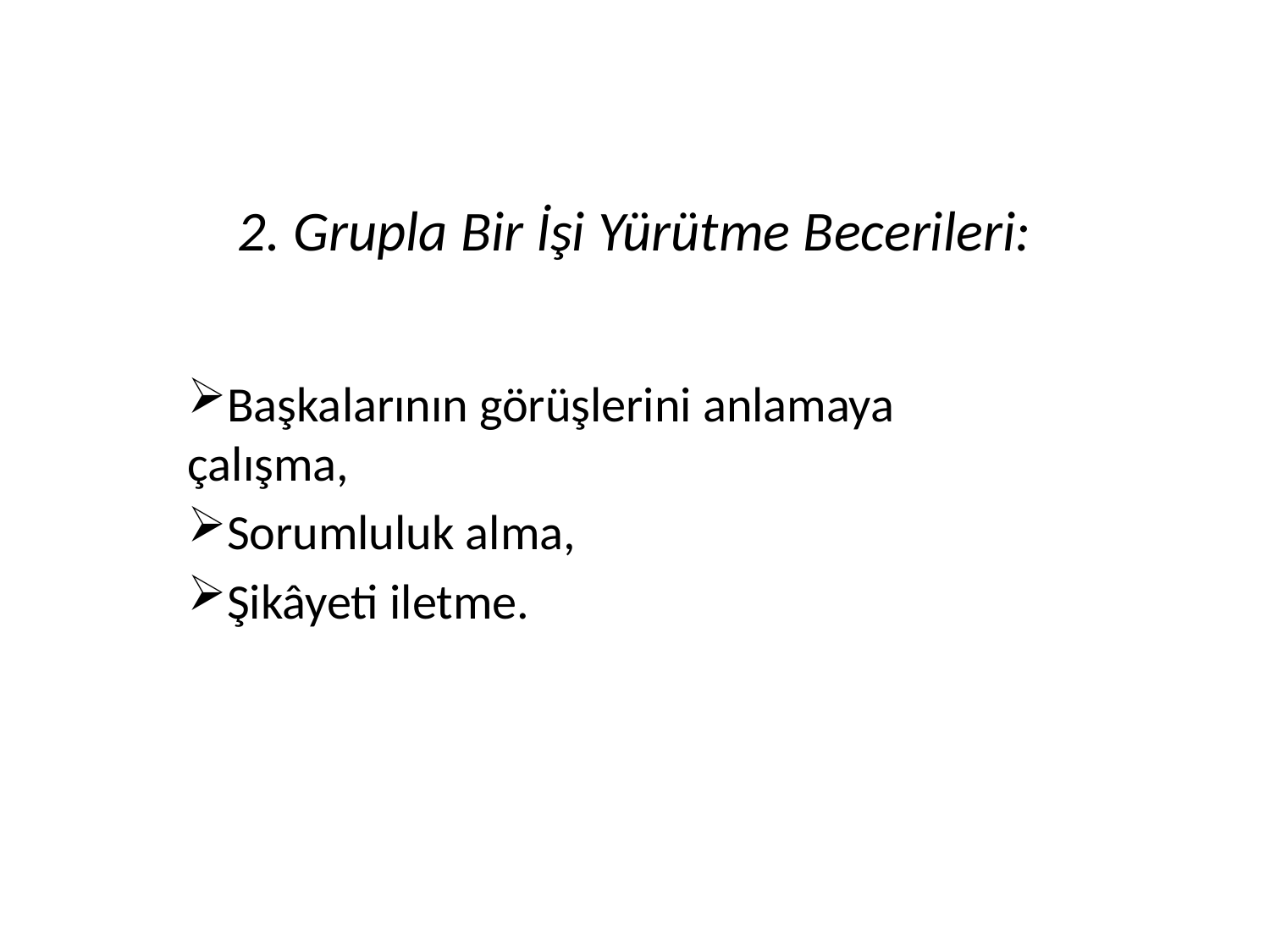

# 2. Grupla Bir İşi Yürütme Becerileri:
Başkalarının görüşlerini anlamaya çalışma,
Sorumluluk alma,
Şikâyeti iletme.